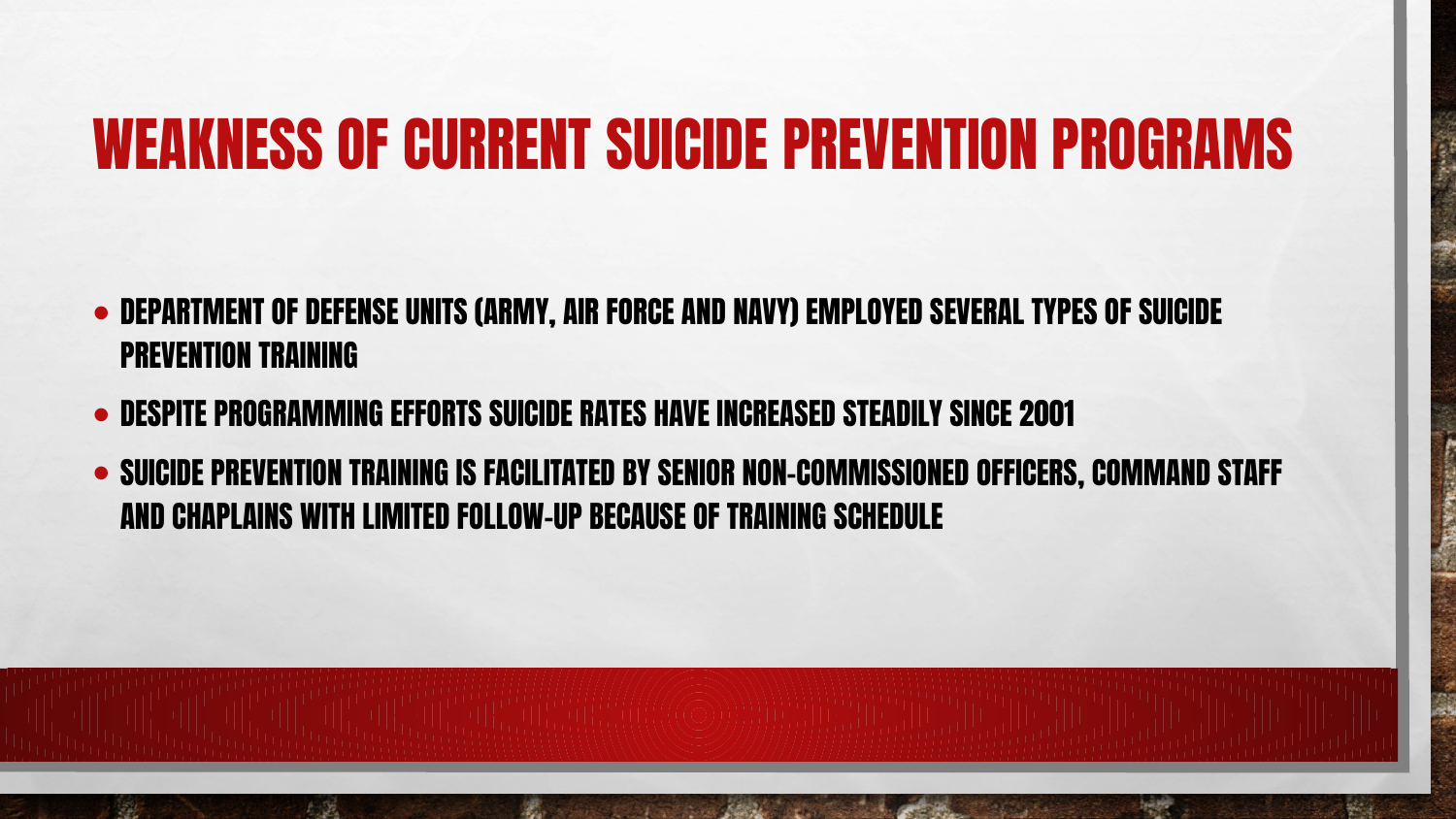

# weakness of current suicide prevention programs

Department of defense units (army, air force and navy) employed several types of suicide prevention training
Despite programming efforts suicide rates have increased steadily since 2001
Suicide prevention training is facilitated by senior non-commissioned officers, command staff and chaplains with limited follow-up because of training schedule